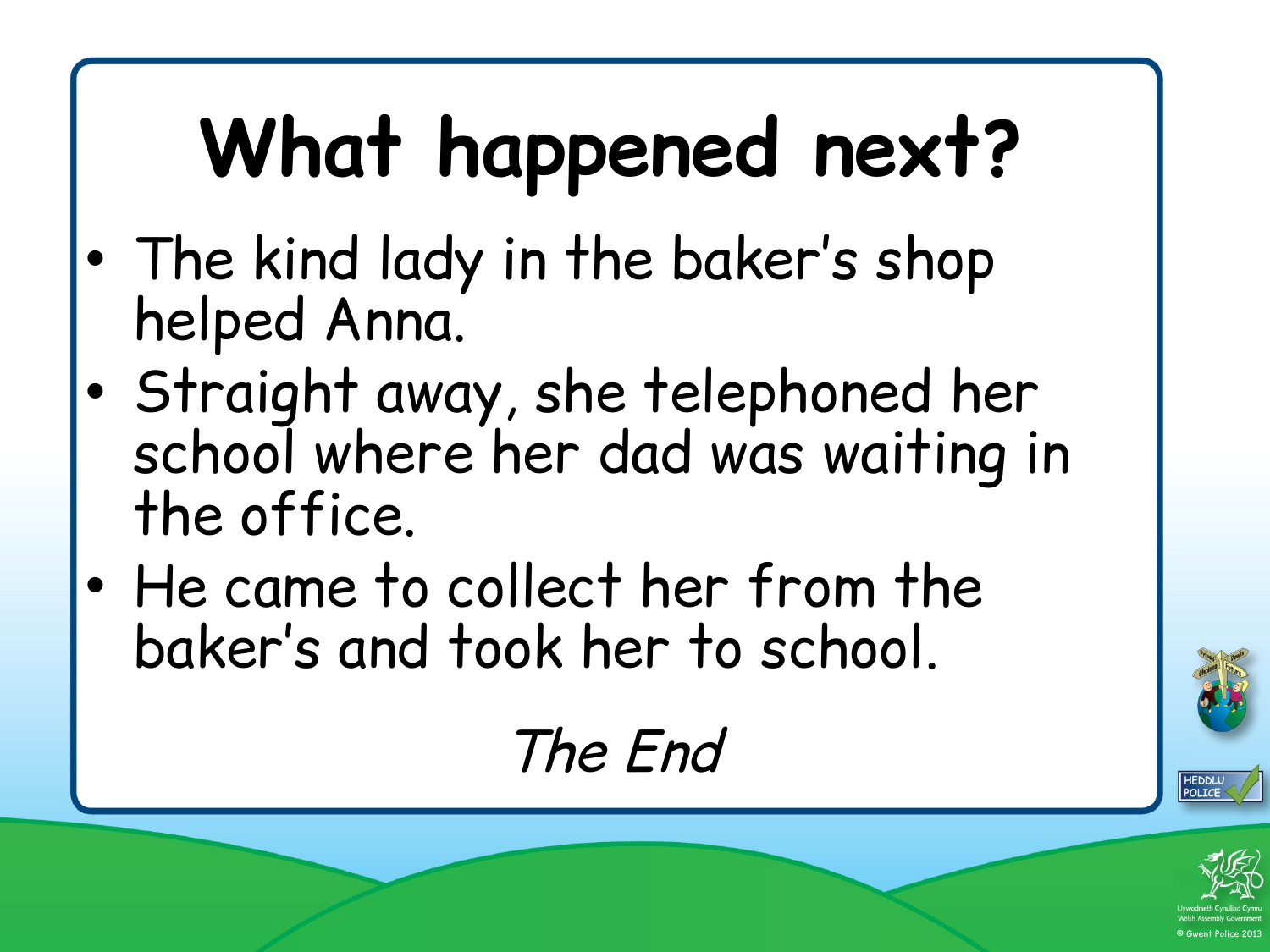

# What happened next?
The kind lady in the baker’s shop helped Anna.
Straight away, she telephoned her school where her dad was waiting in the office.
He came to collect her from the baker’s and took her to school.

The End